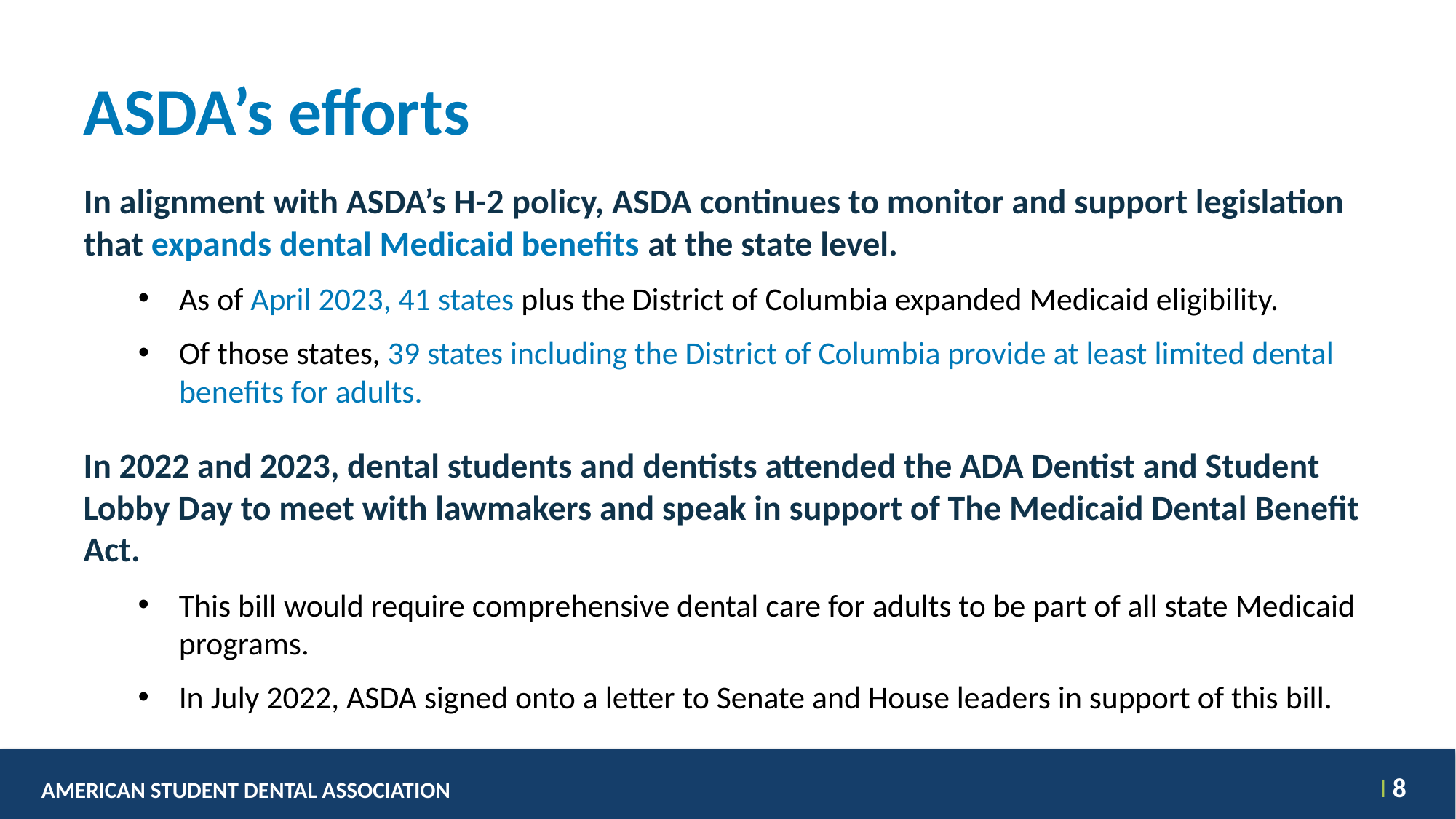

# ASDA’s efforts
In alignment with ASDA’s H-2 policy, ASDA continues to monitor and support legislation that expands dental Medicaid benefits at the state level.
As of April 2023, 41 states plus the District of Columbia expanded Medicaid eligibility.
Of those states, 39 states including the District of Columbia provide at least limited dental benefits for adults.

In 2022 and 2023, dental students and dentists attended the ADA Dentist and Student Lobby Day to meet with lawmakers and speak in support of The Medicaid Dental Benefit Act.
This bill would require comprehensive dental care for adults to be part of all state Medicaid programs.
In July 2022, ASDA signed onto a letter to Senate and House leaders in support of this bill.